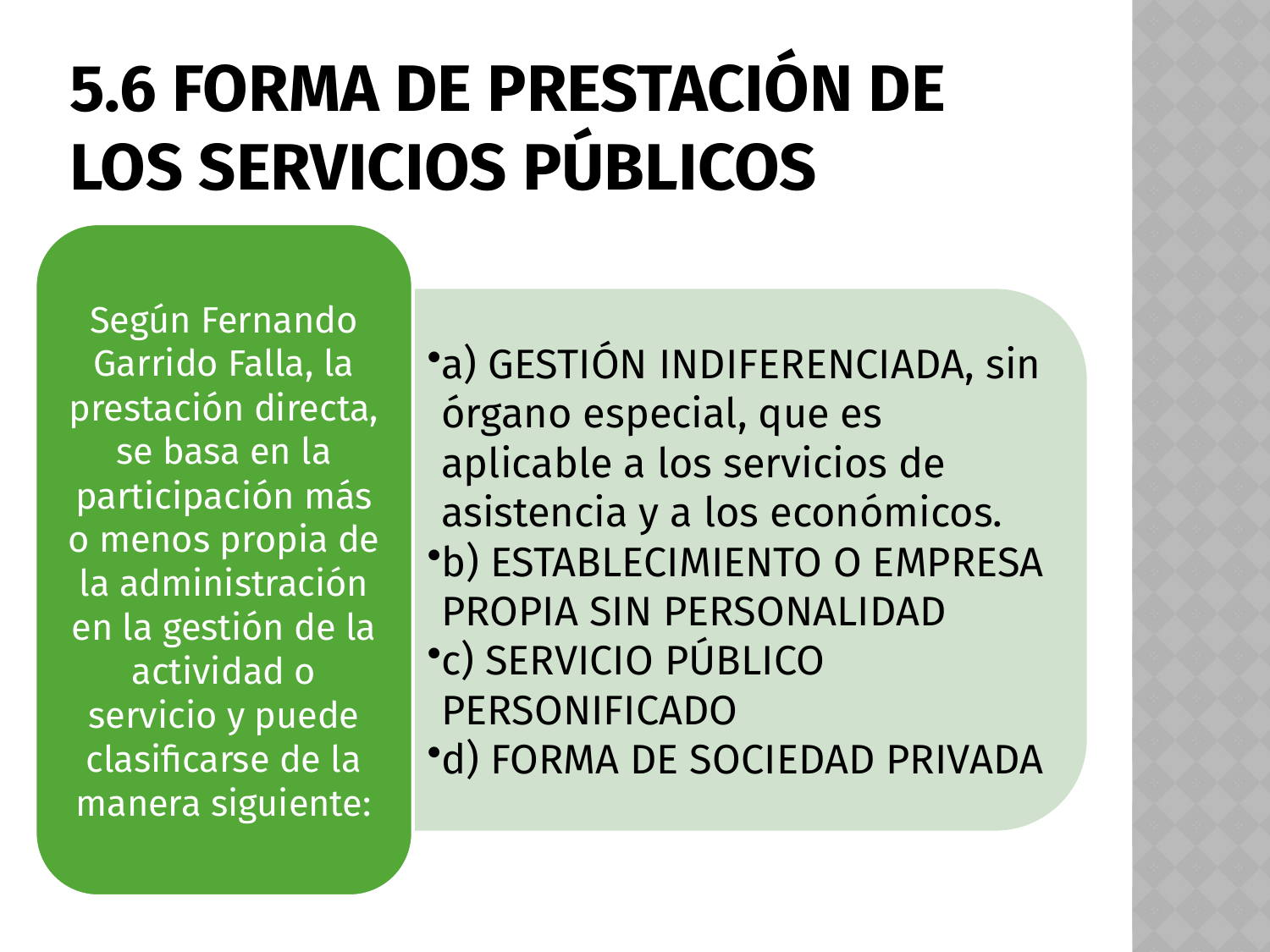

# 5.6 Forma de prestación de los servicios públicos
Según Fernando Garrido Falla, la prestación directa, se basa en la participación más o menos propia de la administración en la gestión de la actividad o servicio y puede clasificarse de la manera siguiente:
a) GESTIÓN INDIFERENCIADA, sin órgano especial, que es aplicable a los servicios de asistencia y a los económicos.
b) ESTABLECIMIENTO O EMPRESA PROPIA SIN PERSONALIDAD
c) SERVICIO PÚBLICO PERSONIFICADO
d) FORMA DE SOCIEDAD PRIVADA